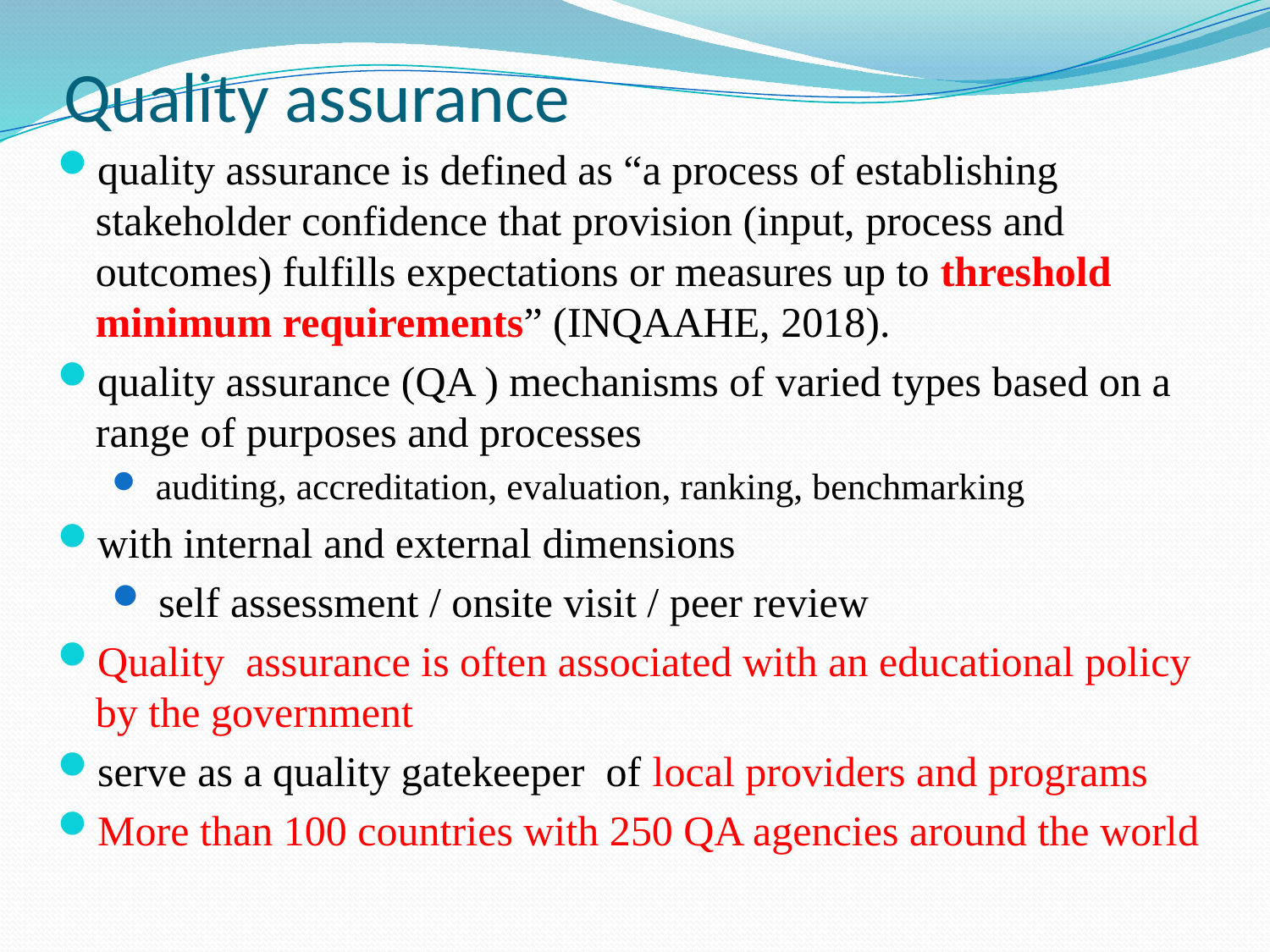

# Quality assurance
quality assurance is defined as “a process of establishing stakeholder confidence that provision (input, process and outcomes) fulfills expectations or measures up to threshold minimum requirements” (INQAAHE, 2018).
quality assurance (QA ) mechanisms of varied types based on a range of purposes and processes
 auditing, accreditation, evaluation, ranking, benchmarking
with internal and external dimensions
 self assessment / onsite visit / peer review
Quality  assurance is often associated with an educational policy by the government
serve as a quality gatekeeper  of local providers and programs
More than 100 countries with 250 QA agencies around the world